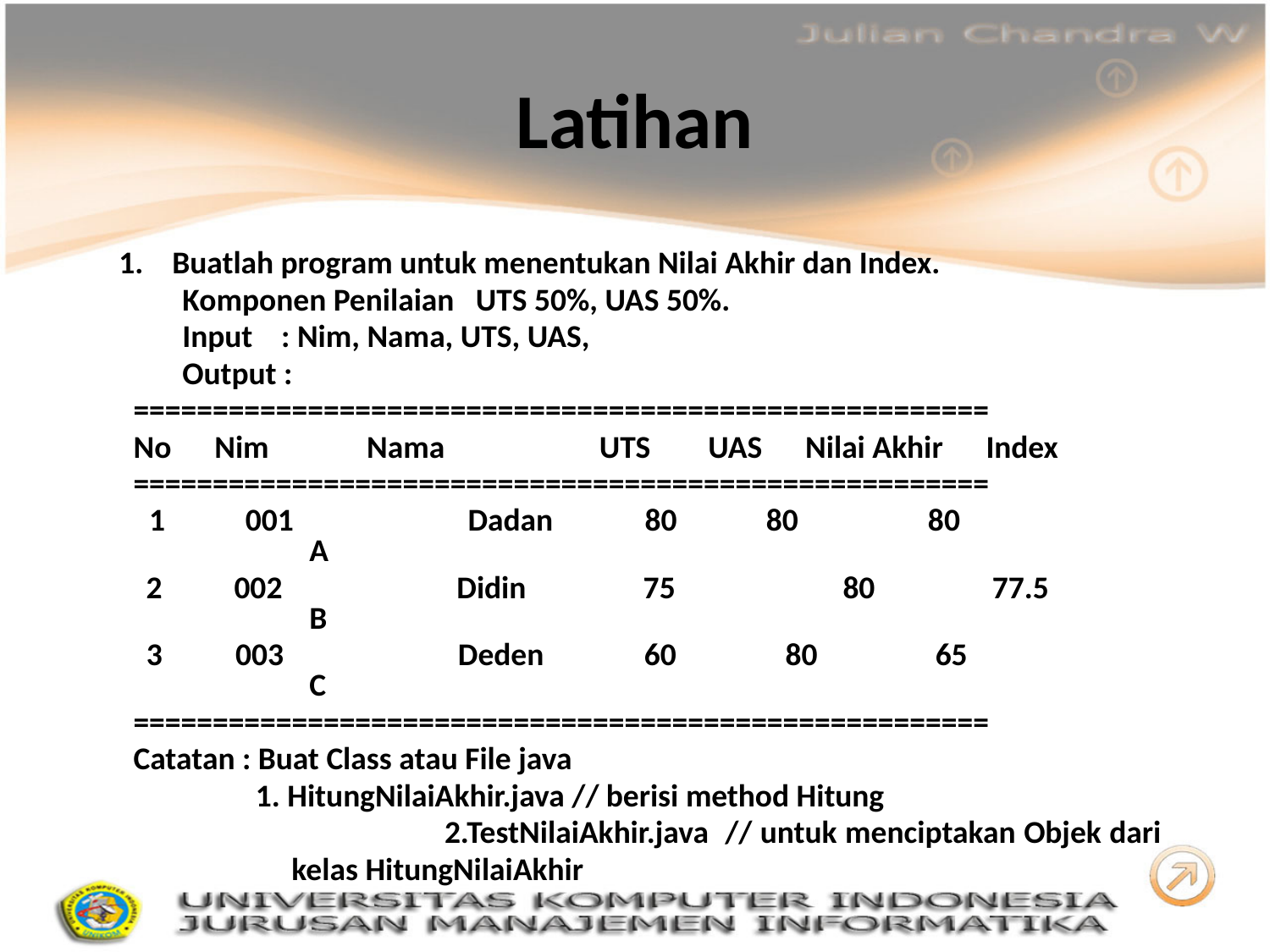

# Latihan
1.    Buatlah program untuk menentukan Nilai Akhir dan Index.
	Komponen Penilaian   UTS 50%, UAS 50%.
	Input    : Nim, Nama, UTS, UAS,
	Output :
  ======================================================
  No      Nim	        Nama	     UTS        UAS      Nilai Akhir      Index
  ======================================================
   1        001		Dadan	     80	   80             80			A
   2        002		Didin             75	            80             77.5		B
   3        003		Deden           60            80             65			C
  ======================================================
  Catatan : Buat Class atau File java
                   1. HitungNilaiAkhir.java // berisi method Hitung
			 2.TestNilaiAkhir.java  // untuk menciptakan Objek dari
                        kelas HitungNilaiAkhir